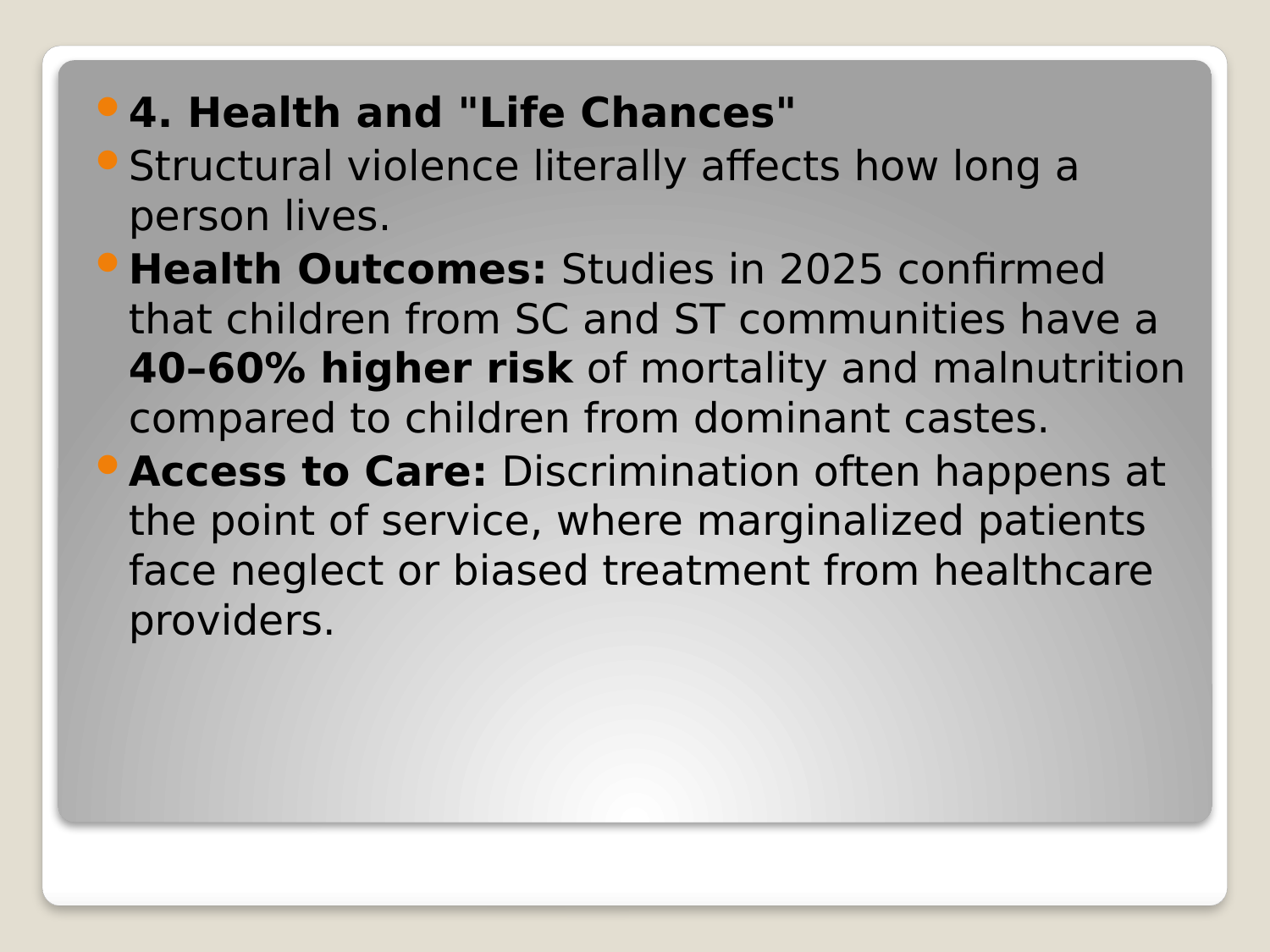

4. Health and "Life Chances"
Structural violence literally affects how long a person lives.
Health Outcomes: Studies in 2025 confirmed that children from SC and ST communities have a 40–60% higher risk of mortality and malnutrition compared to children from dominant castes.
Access to Care: Discrimination often happens at the point of service, where marginalized patients face neglect or biased treatment from healthcare providers.

#